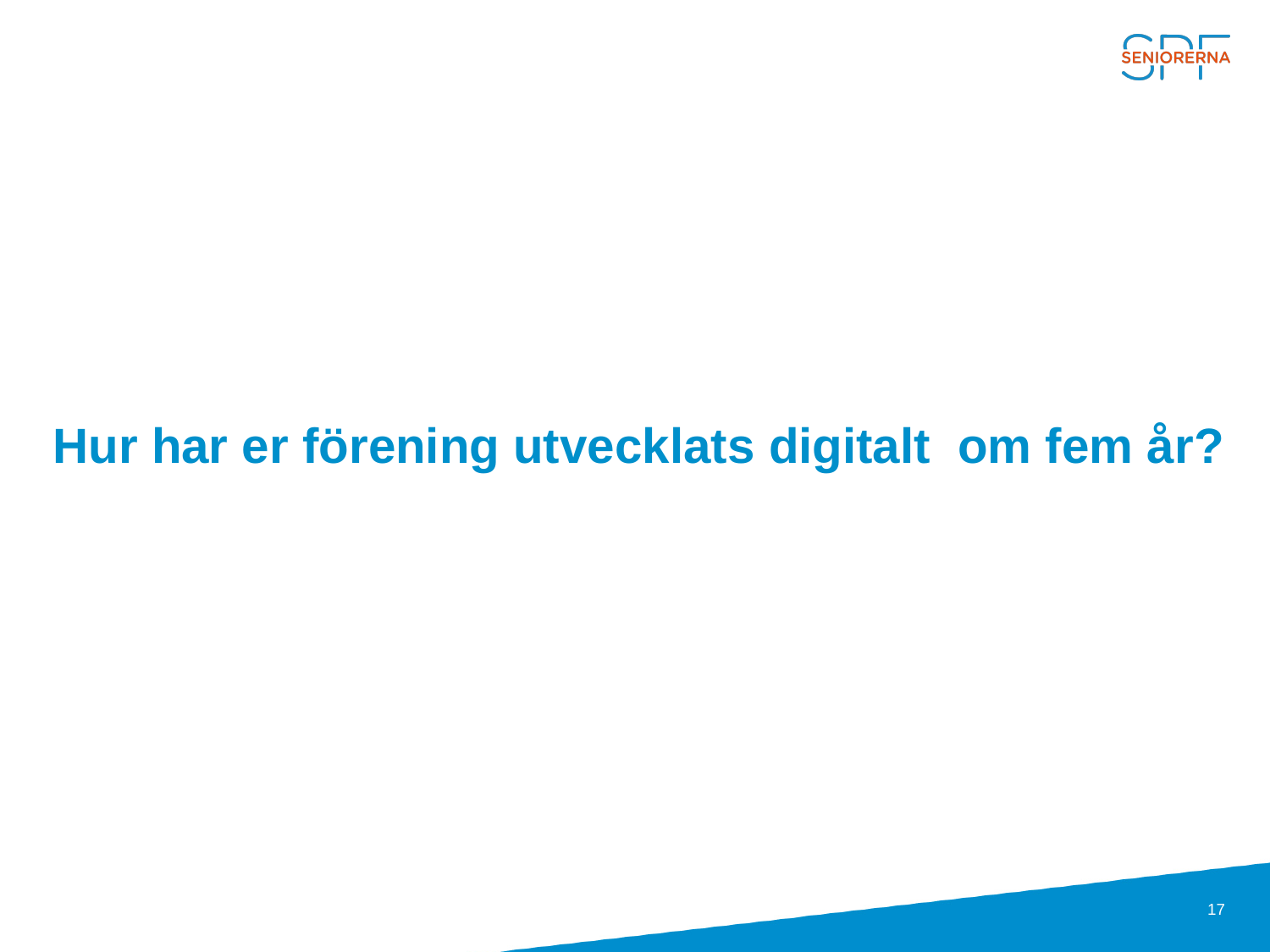

# Hur har er förening utvecklats digitalt  om fem år?
17